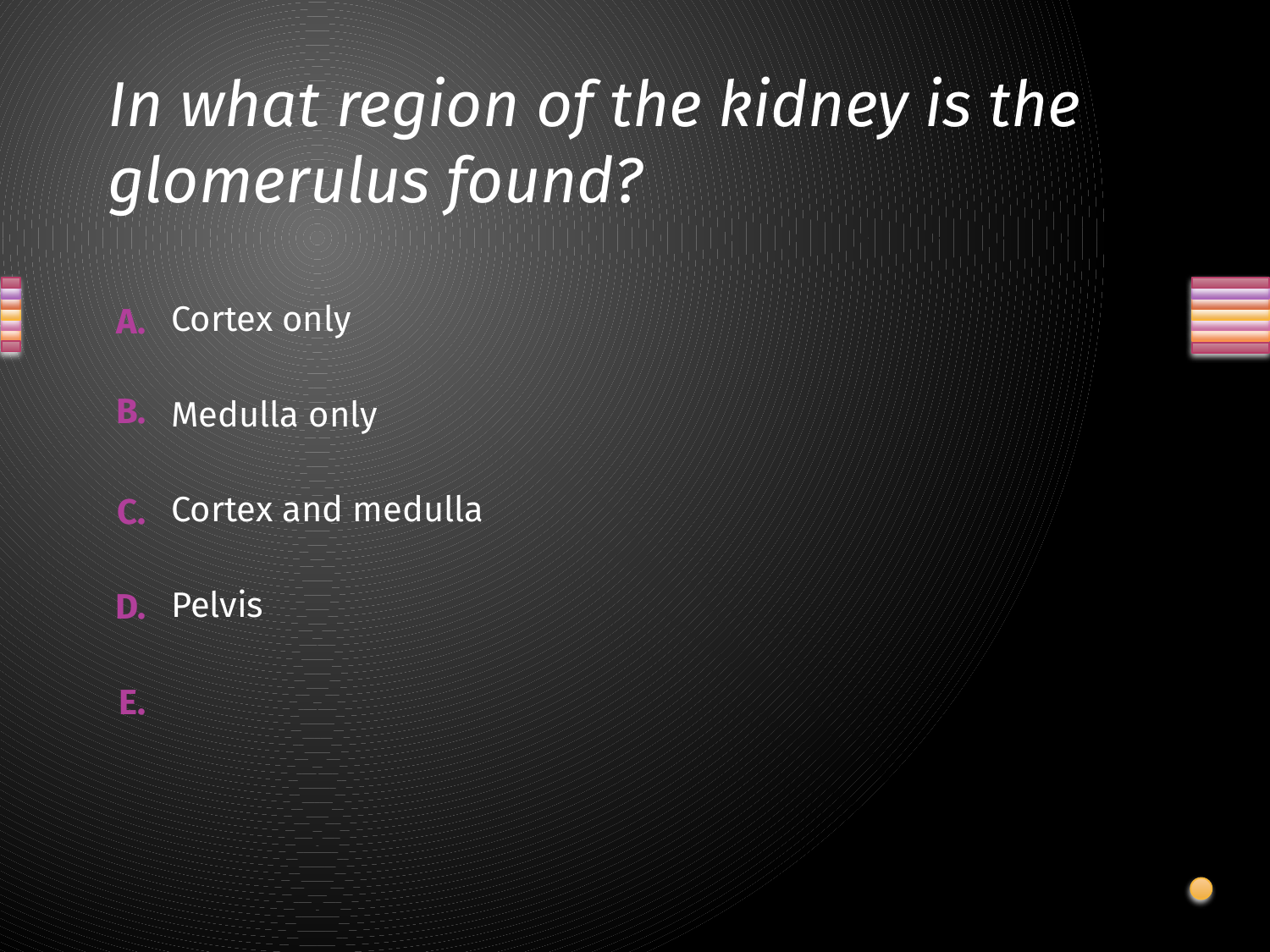

# In what region of the kidney is the glomerulus found?
Cortex only
Medulla only
Cortex and medulla
Pelvis